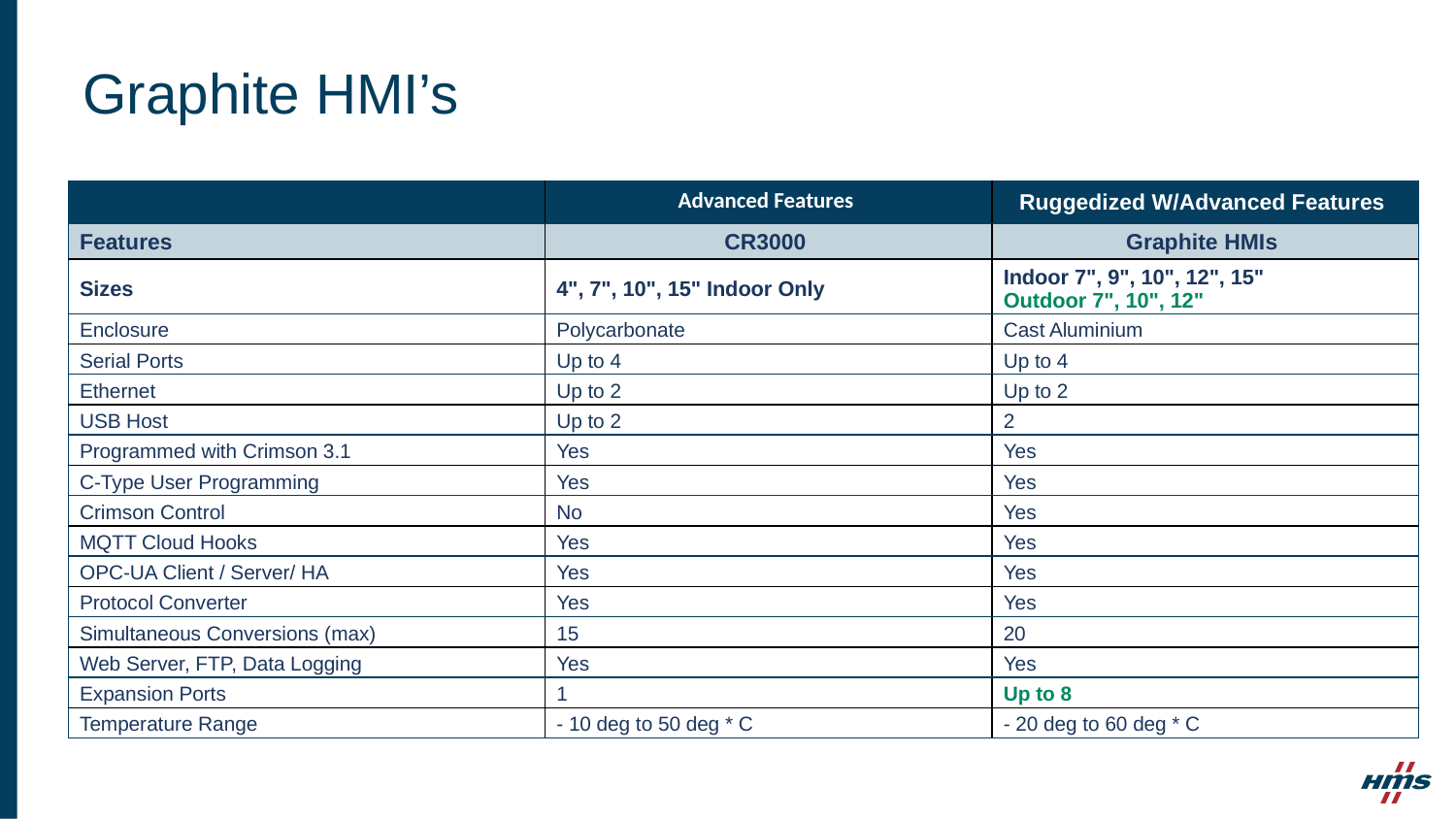

# Graphite HMI’s
|  | Advanced Features | Ruggedized W/Advanced Features |
| --- | --- | --- |
| Features | CR3000 | Graphite HMIs |
| Sizes | 4", 7", 10", 15" Indoor Only | Indoor 7", 9", 10", 12", 15" Outdoor 7", 10", 12" |
| Enclosure | Polycarbonate | Cast Aluminium |
| Serial Ports | Up to 4 | Up to 4 |
| Ethernet | Up to 2 | Up to 2 |
| USB Host | Up to 2 | 2 |
| Programmed with Crimson 3.1 | Yes | Yes |
| C-Type User Programming | Yes | Yes |
| Crimson Control | No | Yes |
| MQTT Cloud Hooks | Yes | Yes |
| OPC-UA Client / Server/ HA | Yes | Yes |
| Protocol Converter | Yes | Yes |
| Simultaneous Conversions (max) | 15 | 20 |
| Web Server, FTP, Data Logging | Yes | Yes |
| Expansion Ports | 1 | Up to 8 |
| Temperature Range | - 10 deg to 50 deg \* C | - 20 deg to 60 deg \* C |